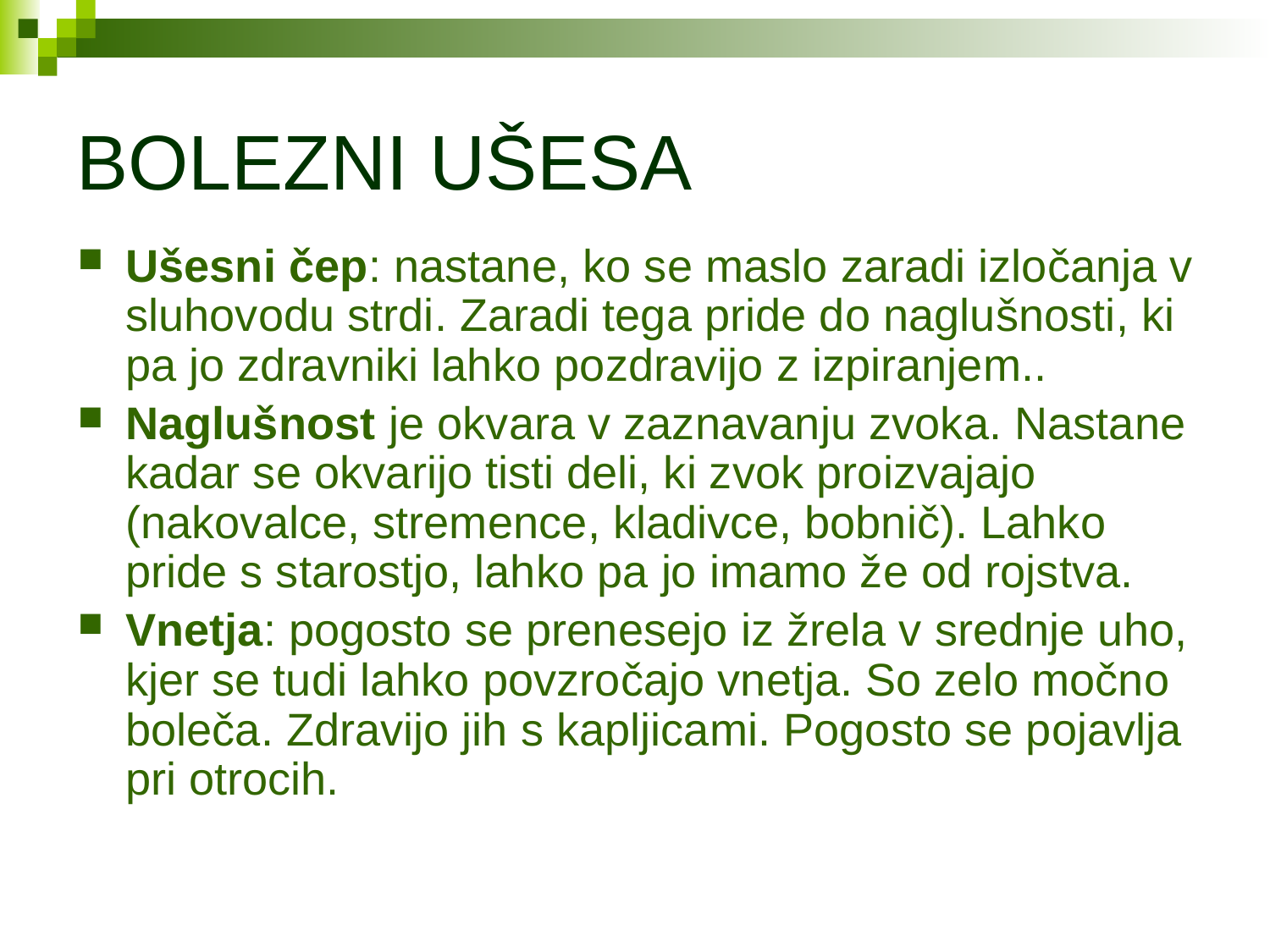

# BOLEZNI UŠESA
Ušesni čep: nastane, ko se maslo zaradi izločanja v sluhovodu strdi. Zaradi tega pride do naglušnosti, ki pa jo zdravniki lahko pozdravijo z izpiranjem..
Naglušnost je okvara v zaznavanju zvoka. Nastane kadar se okvarijo tisti deli, ki zvok proizvajajo (nakovalce, stremence, kladivce, bobnič). Lahko pride s starostjo, lahko pa jo imamo že od rojstva.
Vnetja: pogosto se prenesejo iz žrela v srednje uho, kjer se tudi lahko povzročajo vnetja. So zelo močno boleča. Zdravijo jih s kapljicami. Pogosto se pojavlja pri otrocih.